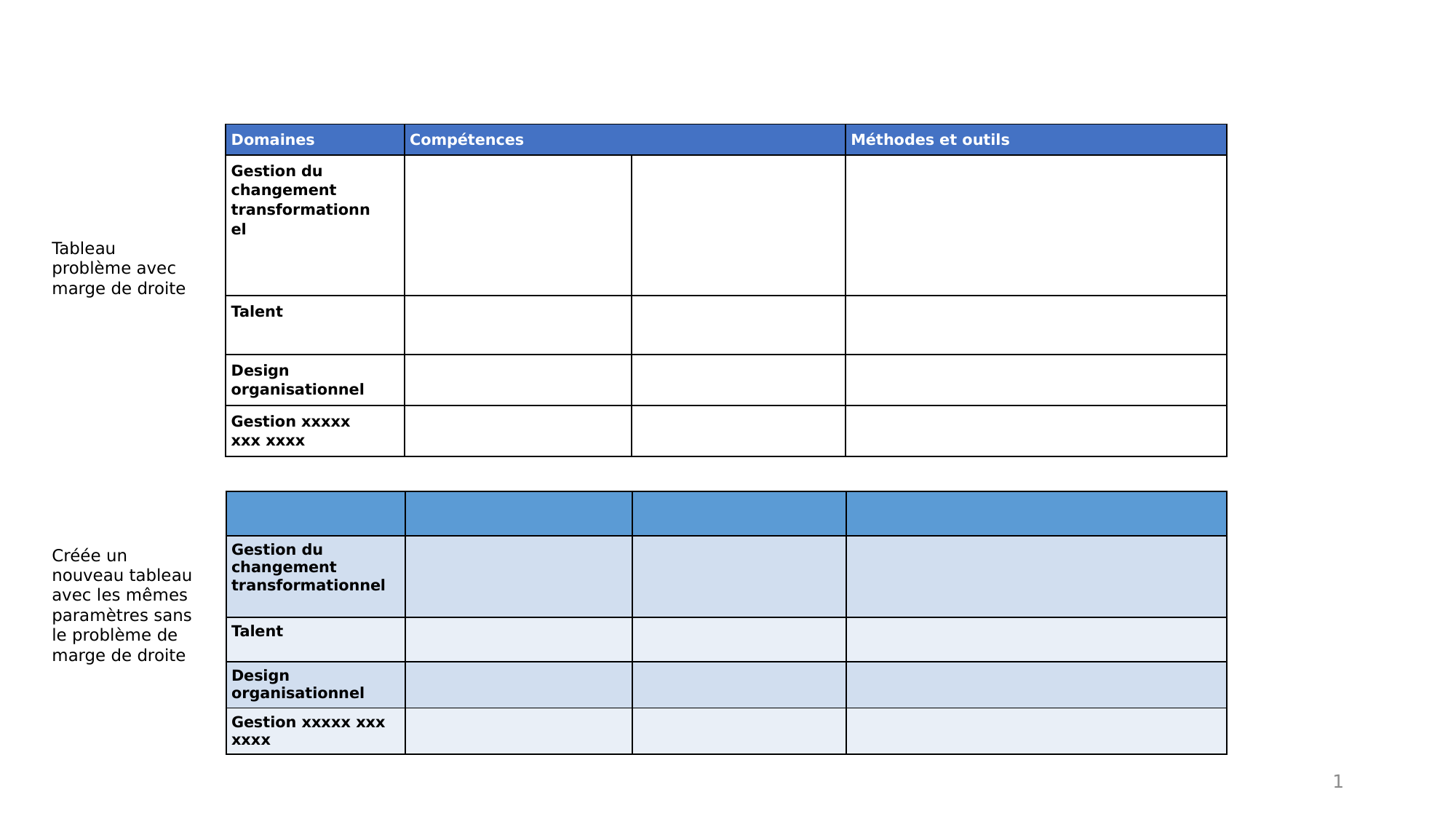

| Domaines | Compétences |  | Méthodes et outils |
| --- | --- | --- | --- |
| Gestion du changement transformationnel |  |  |  |
| Talent |  |  |  |
| Design organisationnel |  |  |  |
| Gestion xxxxx xxx xxxx |  |  |  |
Tableau problème avec marge de droite
|  |  |  |  |
| --- | --- | --- | --- |
| Gestion du changement transformationnel |  |  |  |
| Talent |  |  |  |
| Design organisationnel |  |  |  |
| Gestion xxxxx xxx xxxx |  |  |  |
Créée un nouveau tableau avec les mêmes paramètres sans le problème de marge de droite
1